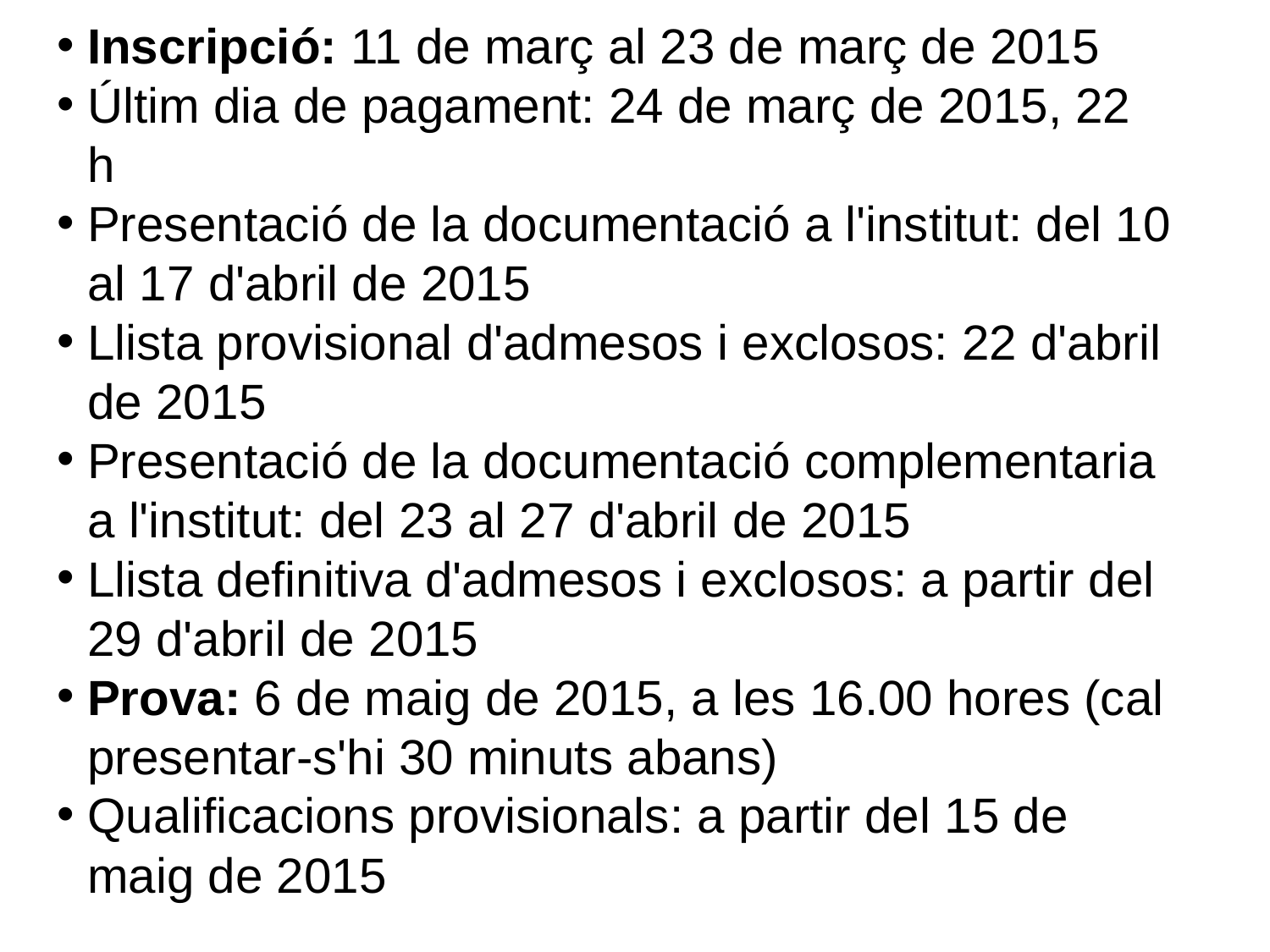

Inscripció: 11 de març al 23 de març de 2015
Últim dia de pagament: 24 de març de 2015, 22 h
Presentació de la documentació a l'institut: del 10 al 17 d'abril de 2015
Llista provisional d'admesos i exclosos: 22 d'abril de 2015
Presentació de la documentació complementaria a l'institut: del 23 al 27 d'abril de 2015
Llista definitiva d'admesos i exclosos: a partir del 29 d'abril de 2015
Prova: 6 de maig de 2015, a les 16.00 hores (cal presentar-s'hi 30 minuts abans)
Qualificacions provisionals: a partir del 15 de maig de 2015